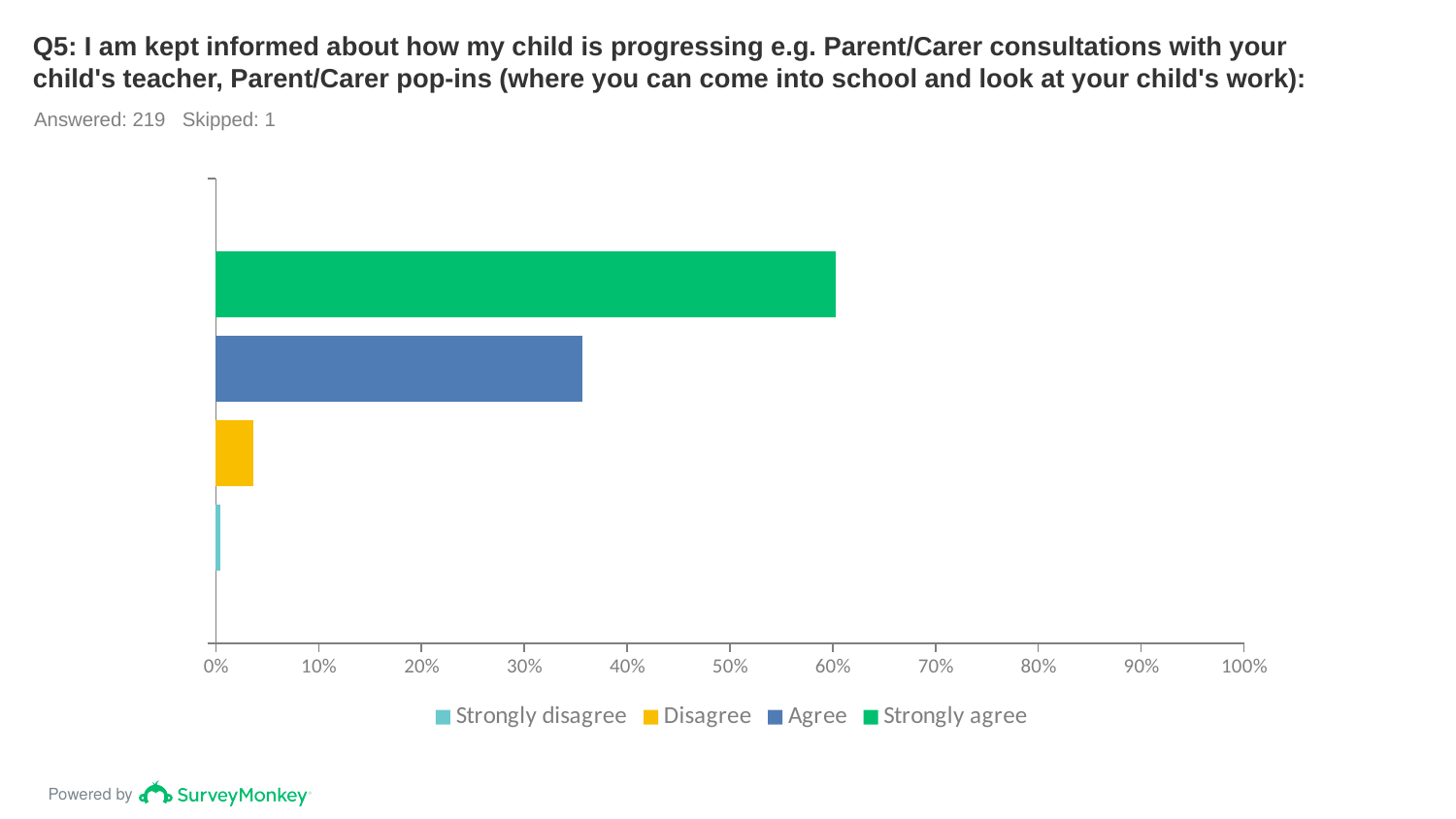

# Q5: I am kept informed about how my child is progressing e.g. Parent/Carer consultations with your child's teacher, Parent/Carer pop-ins (where you can come into school and look at your child's work):
Answered: 219   Skipped: 1

### Chart

| Category | Strongly agree | Agree | Disagree | Strongly disagree |
|---|---|---|---|---|
|   | 0.6027 | 0.3562 | 0.0365 | 0.0046 |